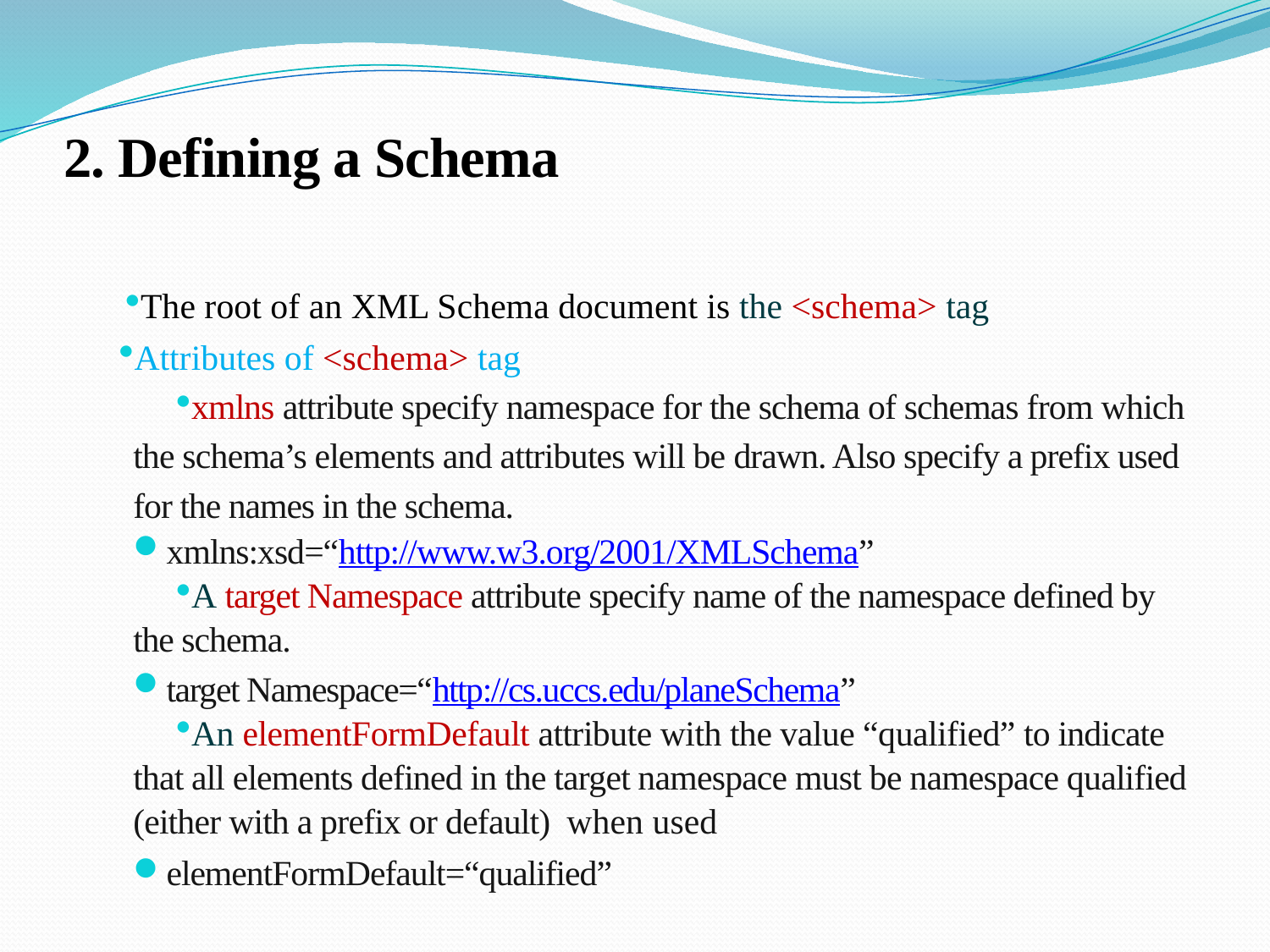

# 2. Defining a Schema
The root of an XML Schema document is the <schema> tag
Attributes of <schema> tag
xmlns attribute specify namespace for the schema of schemas from which the schema’s elements and attributes will be drawn. Also specify a prefix used for the names in the schema.
xmlns:xsd=“http://www.w3.org/2001/XMLSchema”
A target Namespace attribute specify name of the namespace defined by the schema.
target Namespace=“http://cs.uccs.edu/planeSchema”
An elementFormDefault attribute with the value “qualified” to indicate that all elements defined in the target namespace must be namespace qualified (either with a prefix or default)  when used
elementFormDefault=“qualified”